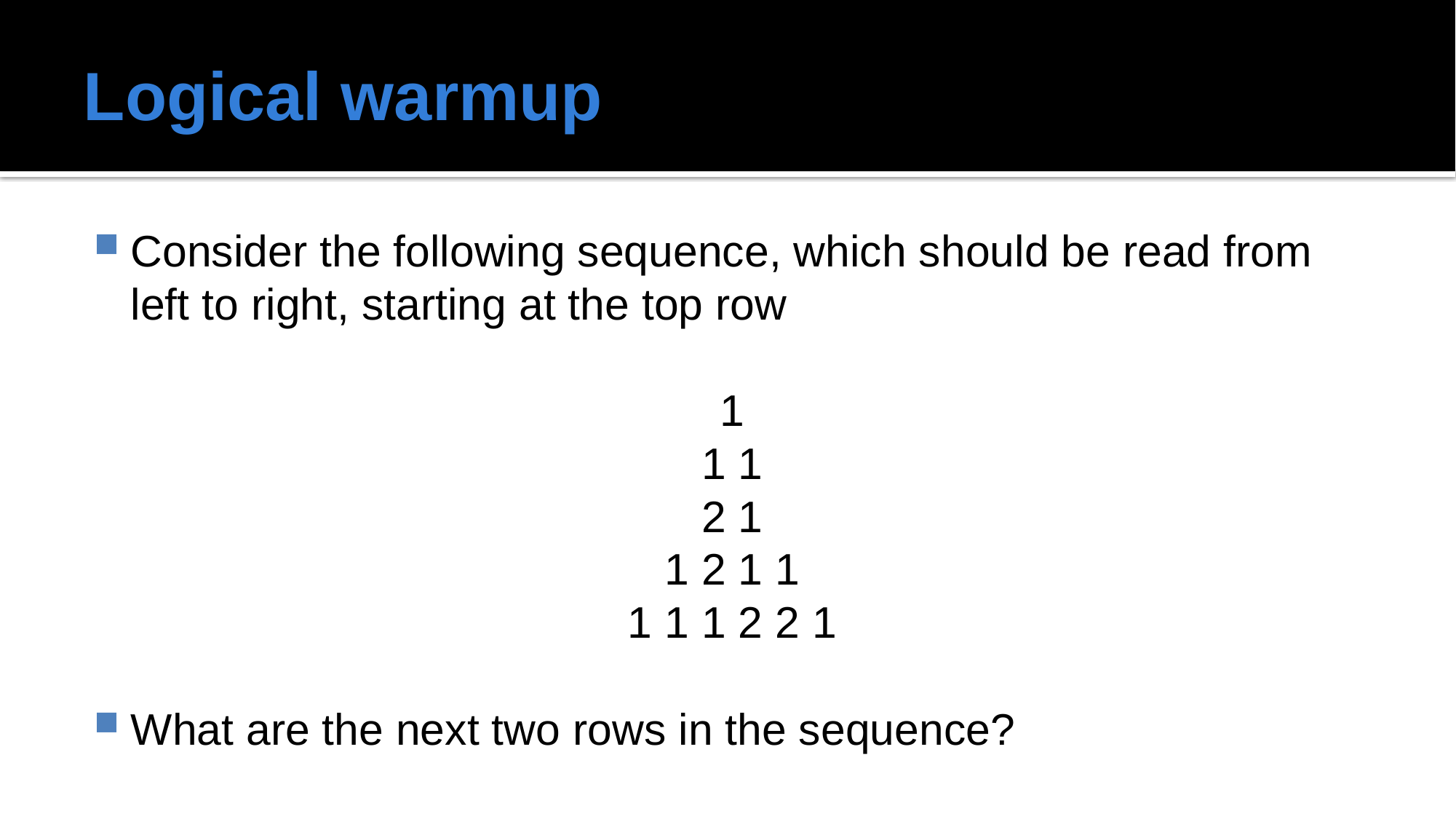

# Logical warmup
Consider the following sequence, which should be read from left to right, starting at the top row

1
1 1
2 1
1 2 1 1
1 1 1 2 2 1

What are the next two rows in the sequence?